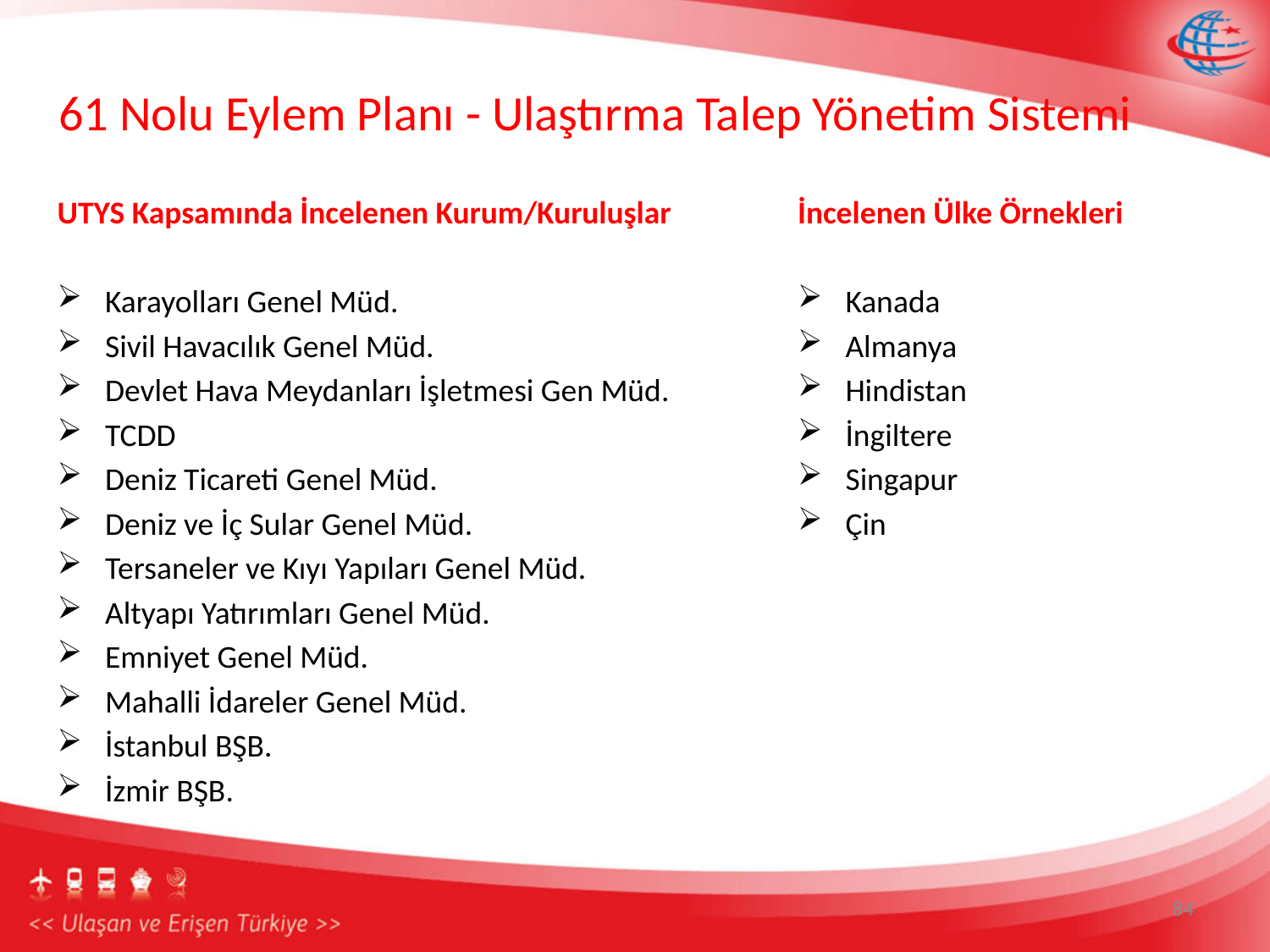

61 Nolu Eylem Planı - Ulaştırma Talep Yönetim Sistemi
UTYS Kapsamında İncelenen Kurum/Kuruluşlar

Karayolları Genel Müd.
Sivil Havacılık Genel Müd.
Devlet Hava Meydanları İşletmesi Gen Müd.
TCDD
Deniz Ticareti Genel Müd.
Deniz ve İç Sular Genel Müd.
Tersaneler ve Kıyı Yapıları Genel Müd.
Altyapı Yatırımları Genel Müd.
Emniyet Genel Müd.
Mahalli İdareler Genel Müd.
İstanbul BŞB.
İzmir BŞB.

İncelenen Ülke Örnekleri

Kanada
Almanya
Hindistan
İngiltere
Singapur
Çin

84